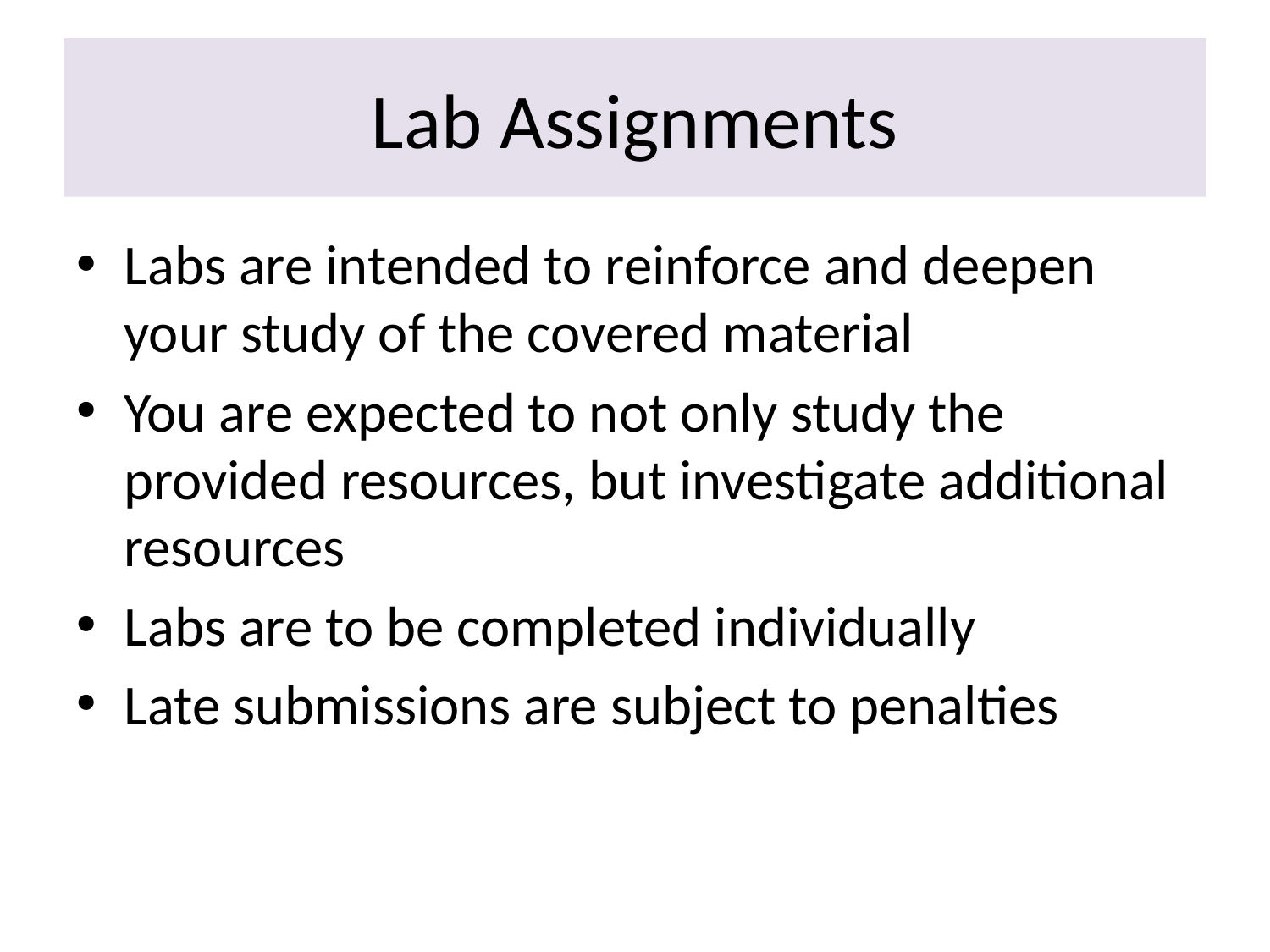

# Lab Assignments
Labs are intended to reinforce and deepen your study of the covered material
You are expected to not only study the provided resources, but investigate additional resources
Labs are to be completed individually
Late submissions are subject to penalties